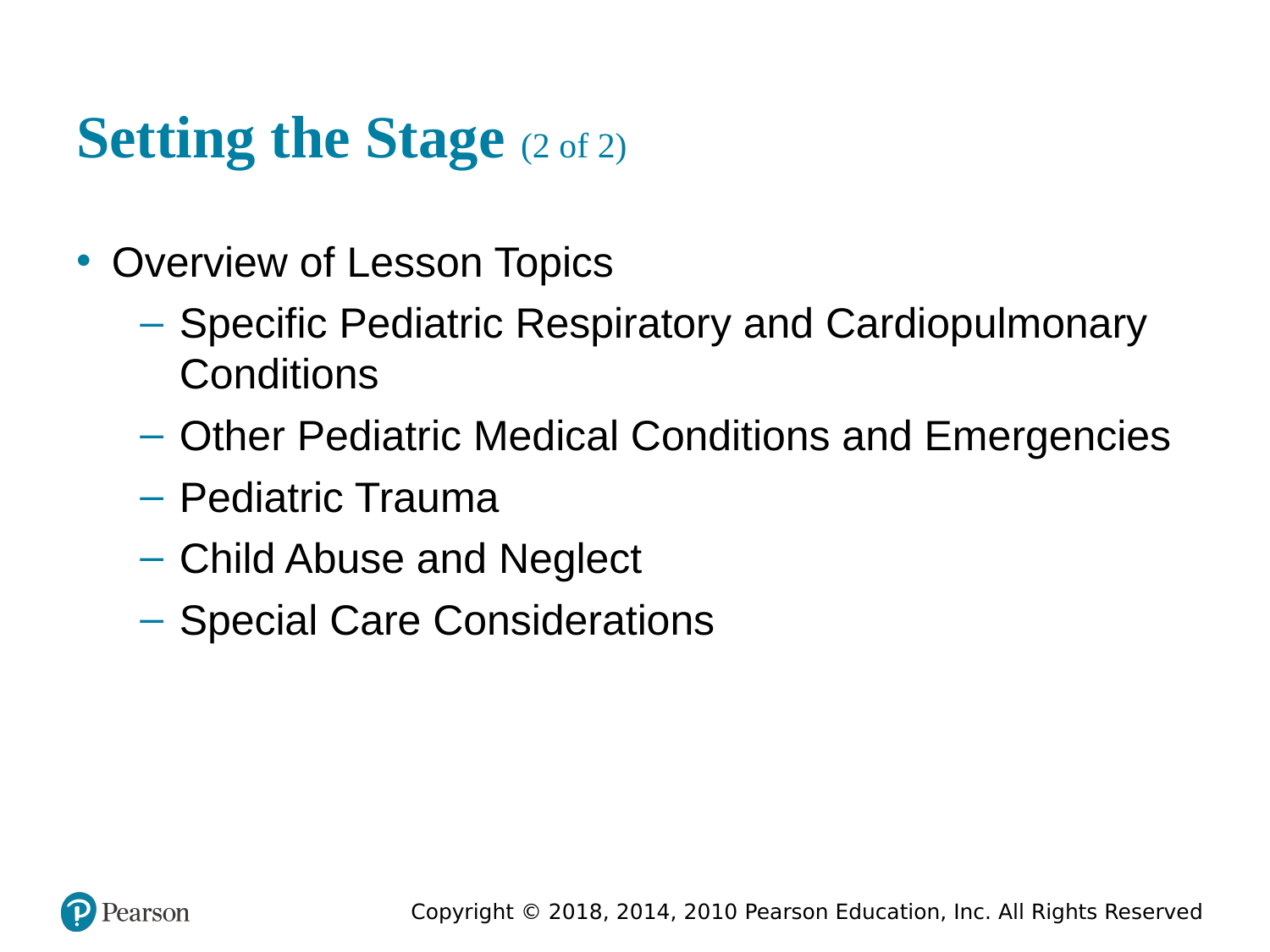

# Setting the Stage (2 of 2)
Overview of Lesson Topics
Specific Pediatric Respiratory and Cardiopulmonary Conditions
Other Pediatric Medical Conditions and Emergencies
Pediatric Trauma
Child Abuse and Neglect
Special Care Considerations